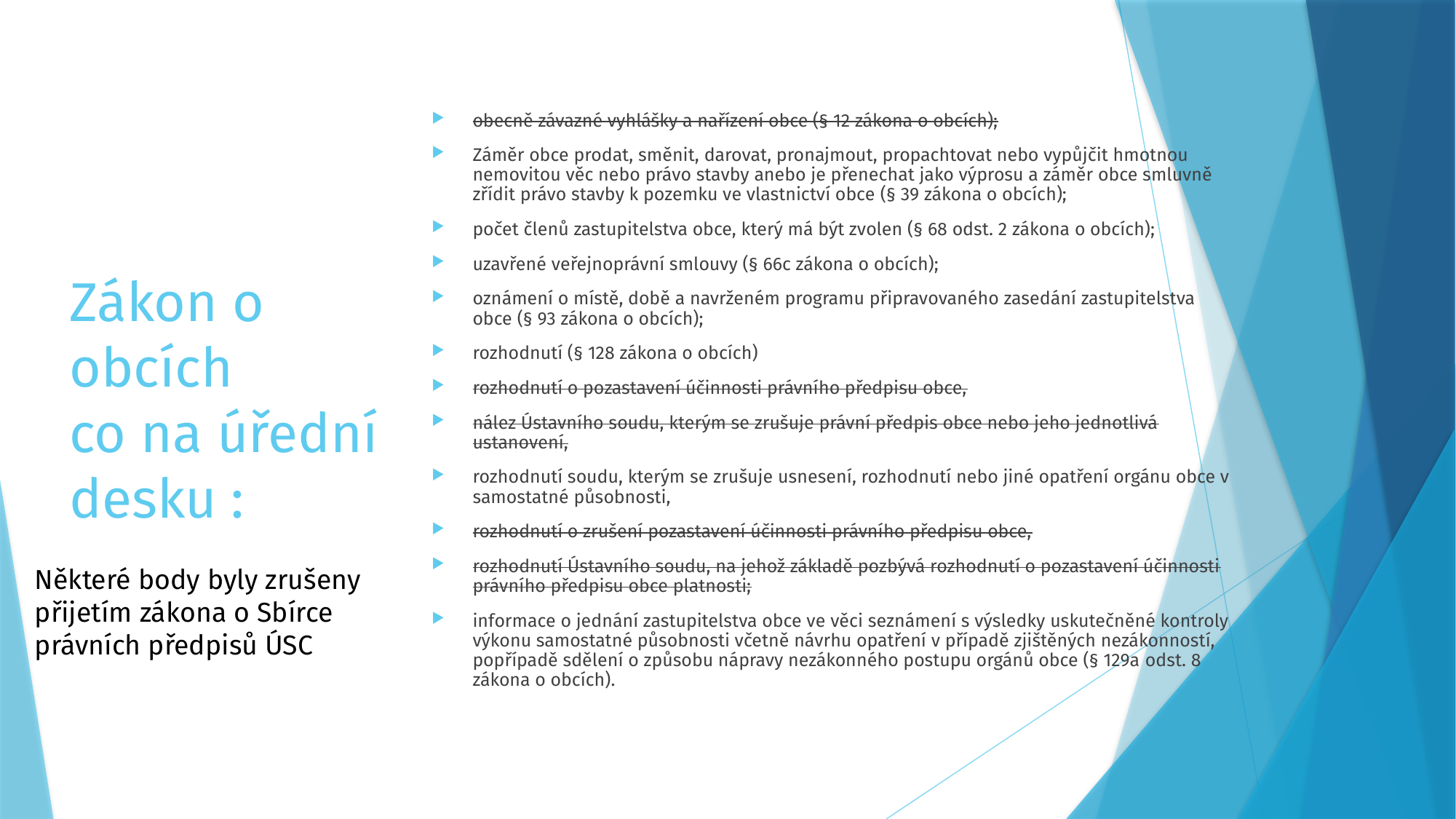

obecně závazné vyhlášky a nařízení obce (§ 12 zákona o obcích);
Záměr obce prodat, směnit, darovat, pronajmout, propachtovat nebo vypůjčit hmotnou nemovitou věc nebo právo stavby anebo je přenechat jako výprosu a záměr obce smluvně zřídit právo stavby k pozemku ve vlastnictví obce (§ 39 zákona o obcích);
počet členů zastupitelstva obce, který má být zvolen (§ 68 odst. 2 zákona o obcích);
uzavřené veřejnoprávní smlouvy (§ 66c zákona o obcích);
oznámení o místě, době a navrženém programu připravovaného zasedání zastupitelstva obce (§ 93 zákona o obcích);
rozhodnutí (§ 128 zákona o obcích)
rozhodnutí o pozastavení účinnosti právního předpisu obce,
nález Ústavního soudu, kterým se zrušuje právní předpis obce nebo jeho jednotlivá ustanovení,
rozhodnutí soudu, kterým se zrušuje usnesení, rozhodnutí nebo jiné opatření orgánu obce v samostatné působnosti,
rozhodnutí o zrušení pozastavení účinnosti právního předpisu obce,
rozhodnutí Ústavního soudu, na jehož základě pozbývá rozhodnutí o pozastavení účinnosti právního předpisu obce platnosti;
informace o jednání zastupitelstva obce ve věci seznámení s výsledky uskutečněné kontroly výkonu samostatné působnosti včetně návrhu opatření v případě zjištěných nezákonností, popřípadě sdělení o způsobu nápravy nezákonného postupu orgánů obce (§ 129a odst. 8 zákona o obcích).
# Zákon o obcích co na úřední desku :
Některé body byly zrušeny přijetím zákona o Sbírce právních předpisů ÚSC